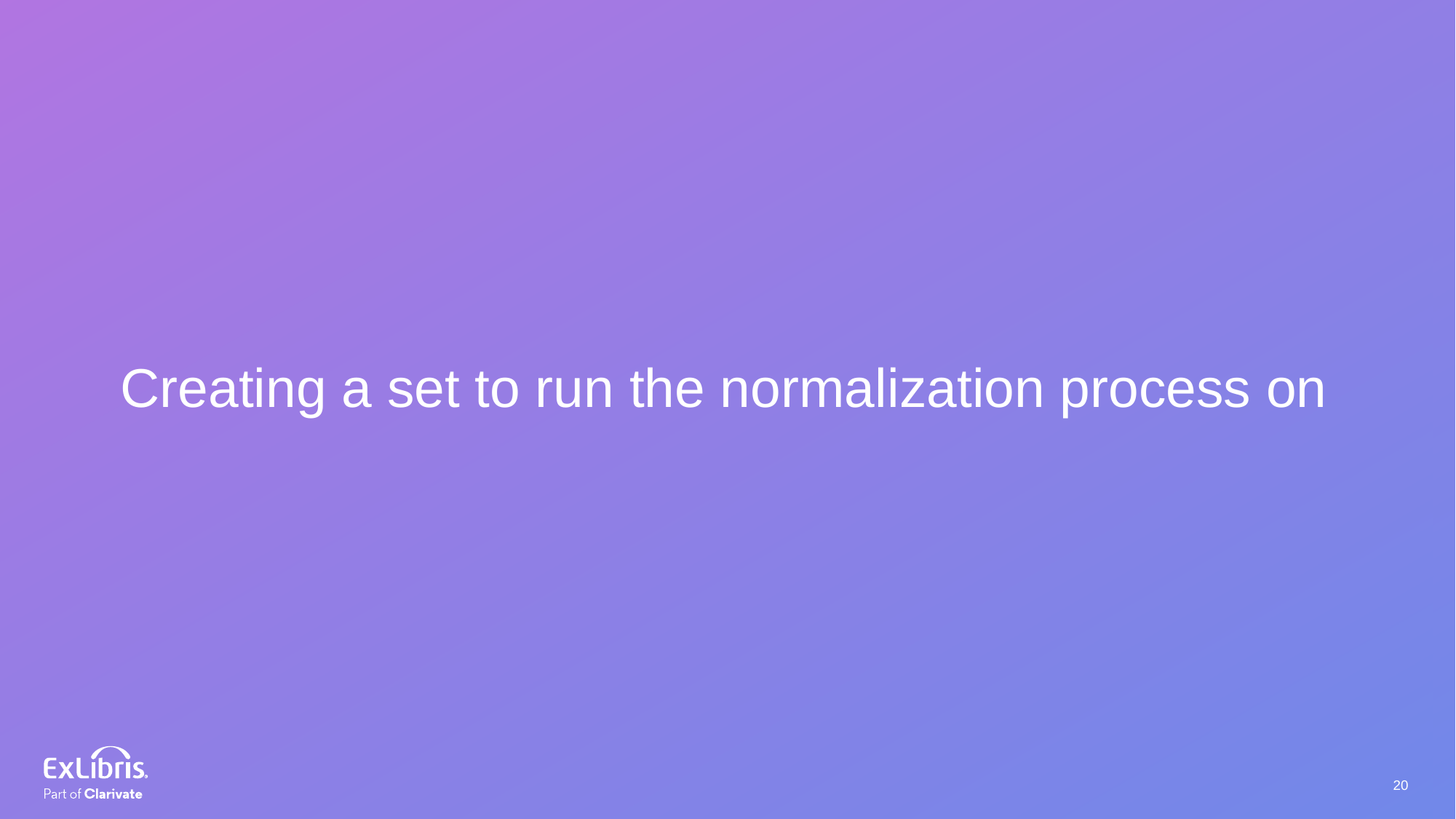

Creating a set to run the normalization process on
20